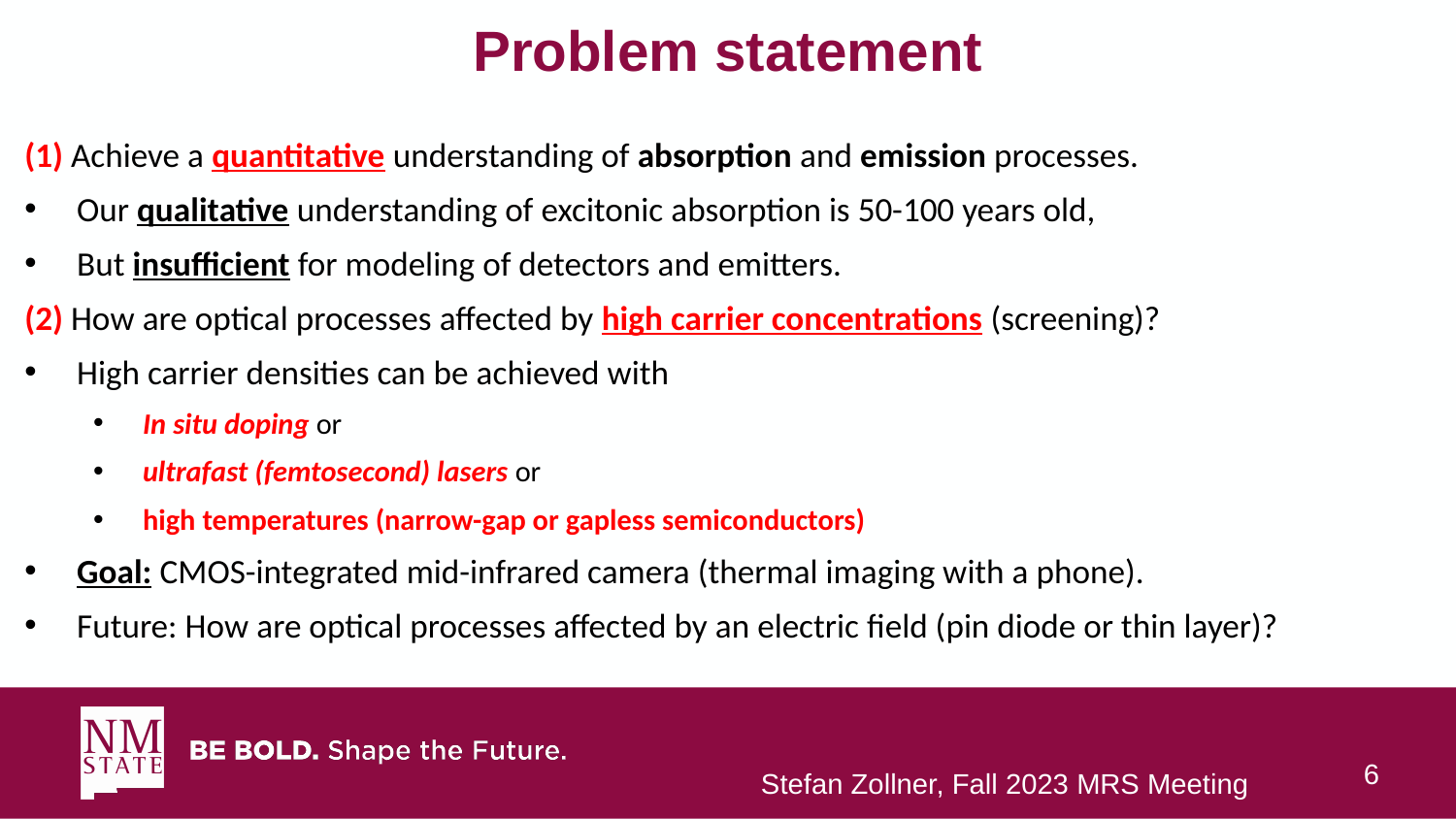

# Problem statement
(1) Achieve a quantitative understanding of absorption and emission processes.
Our qualitative understanding of excitonic absorption is 50-100 years old,
But insufficient for modeling of detectors and emitters.
(2) How are optical processes affected by high carrier concentrations (screening)?
High carrier densities can be achieved with
In situ doping or
ultrafast (femtosecond) lasers or
high temperatures (narrow-gap or gapless semiconductors)
Goal: CMOS-integrated mid-infrared camera (thermal imaging with a phone).
Future: How are optical processes affected by an electric field (pin diode or thin layer)?

6
Stefan Zollner, Fall 2023 MRS Meeting